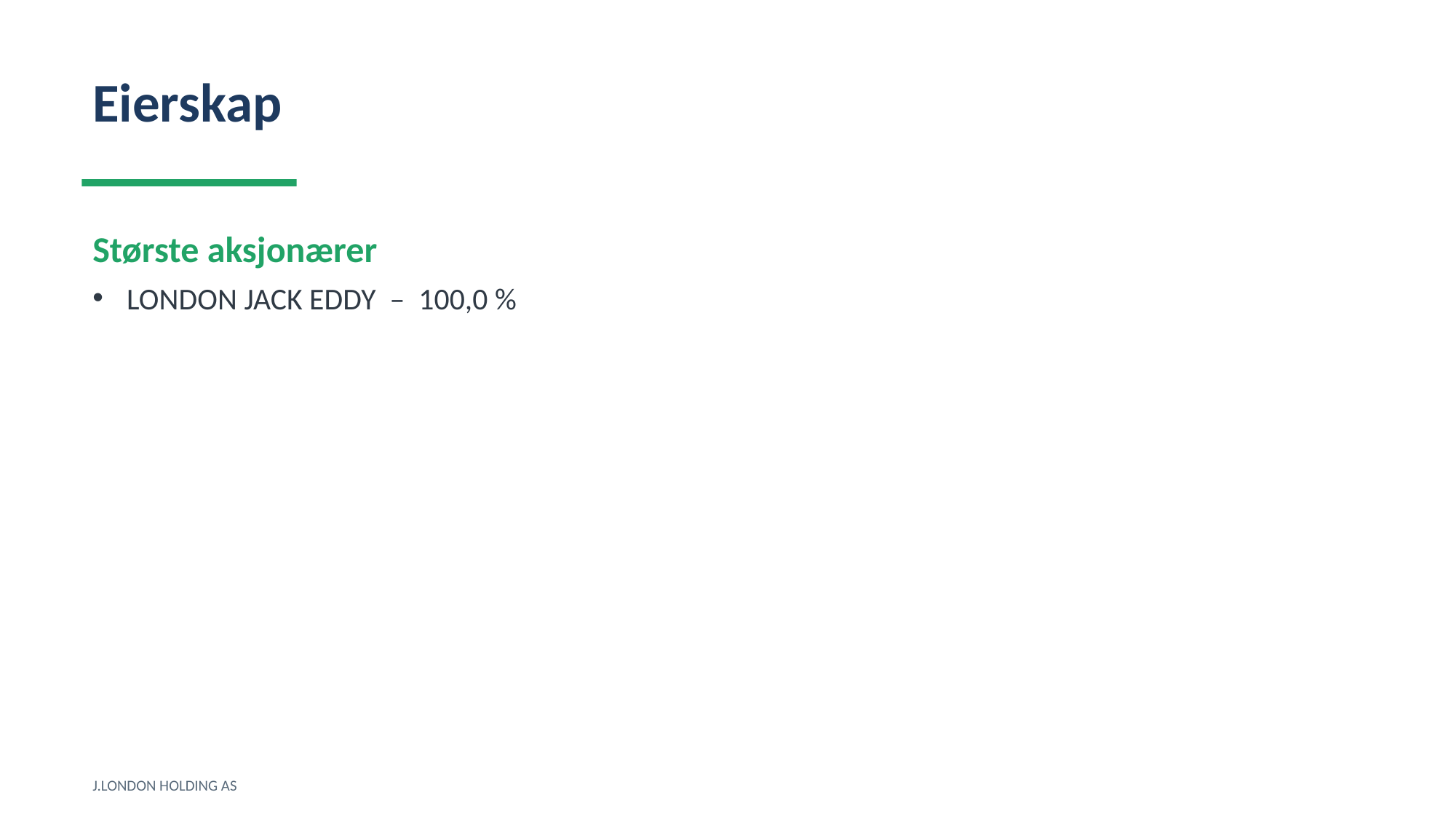

Eierskap

Største aksjonærer
LONDON JACK EDDY  –  100,0 %
J.LONDON HOLDING AS